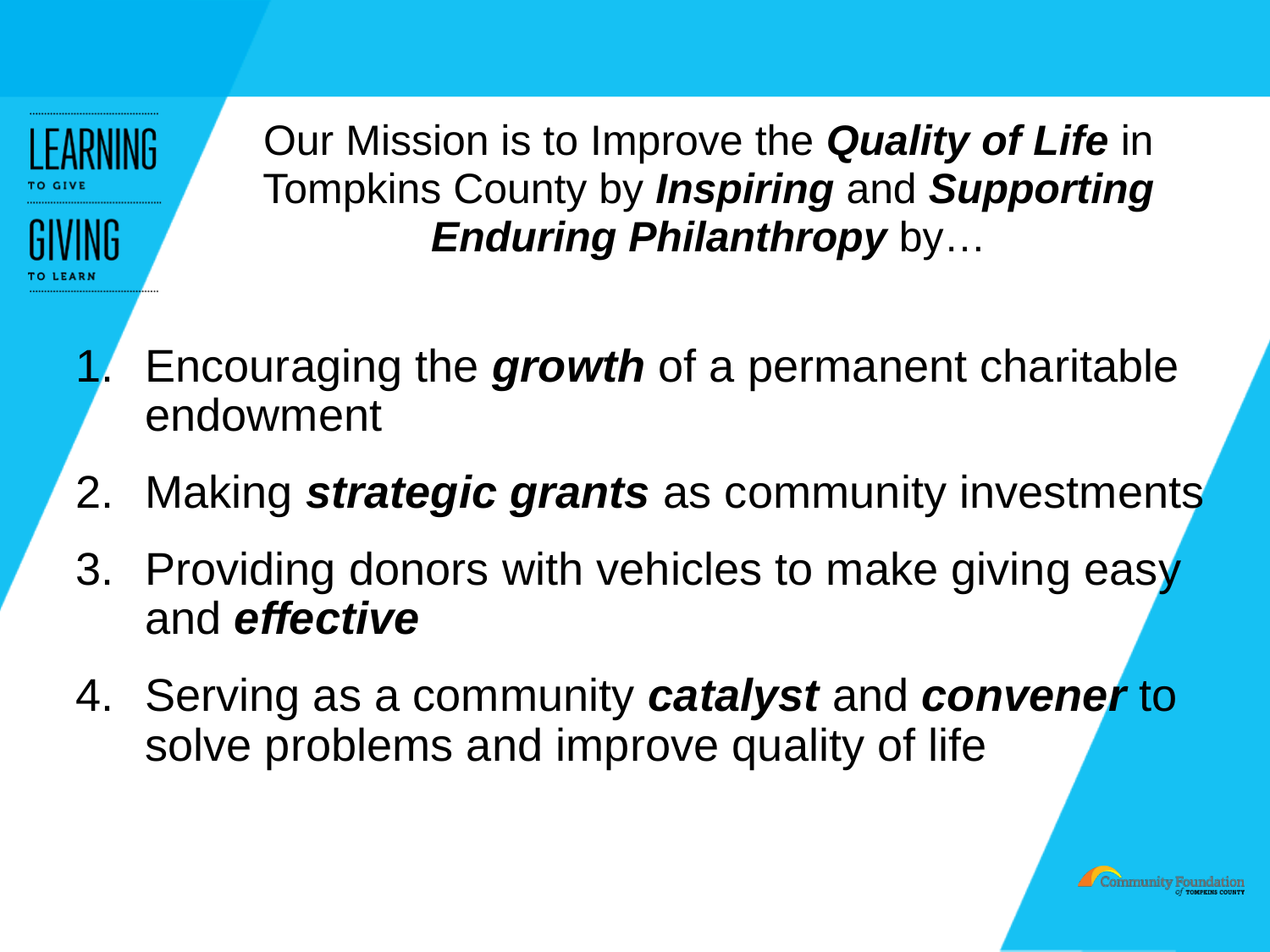

Our Mission is to Improve the Quality of Life in Tompkins County by Inspiring and Supporting Enduring Philanthropy by…
Encouraging the growth of a permanent charitable endowment
Making strategic grants as community investments
Providing donors with vehicles to make giving easy and effective
Serving as a community catalyst and convener to solve problems and improve quality of life